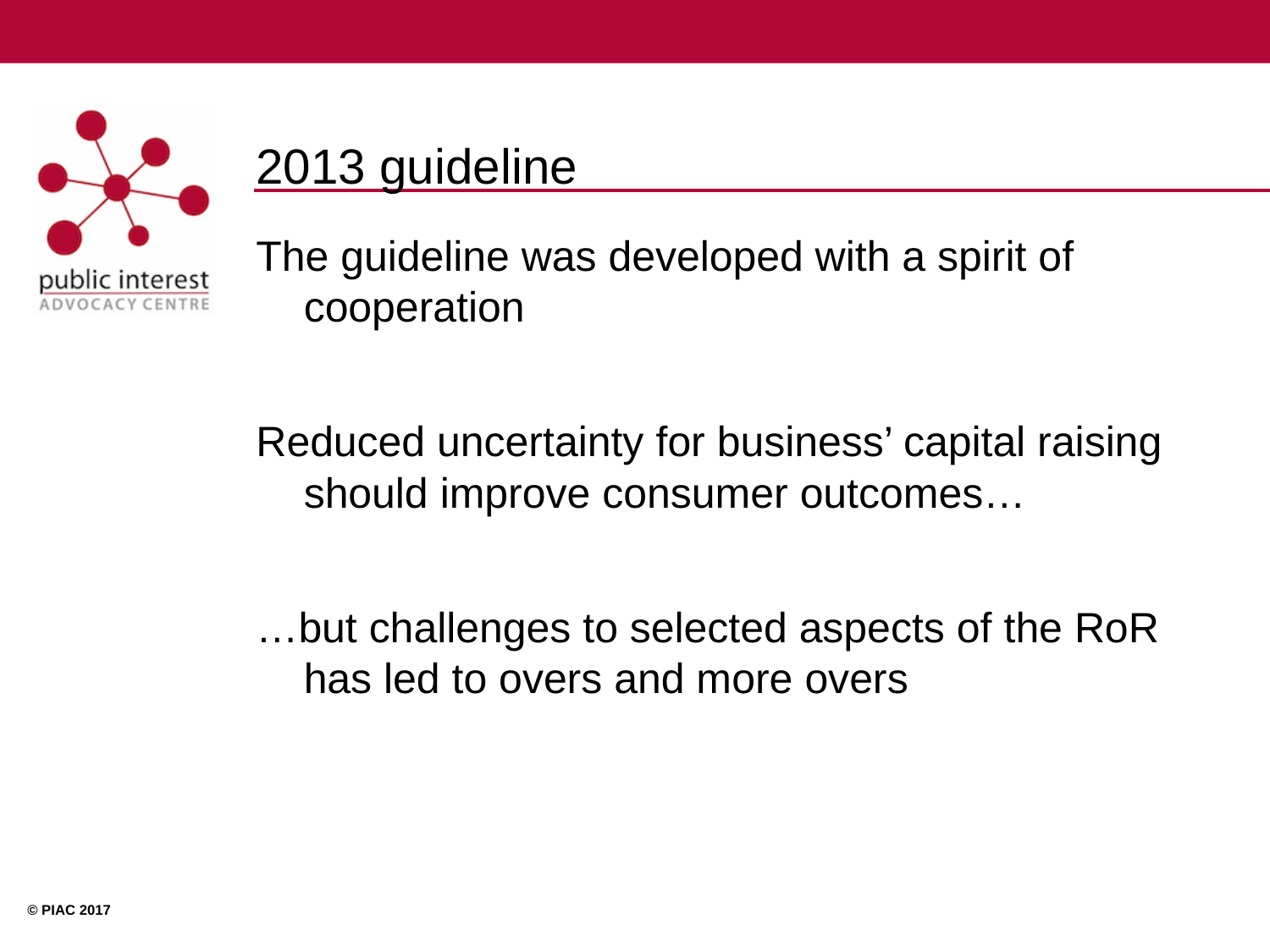

# 2013 guideline
The guideline was developed with a spirit of cooperation

Reduced uncertainty for business’ capital raising should improve consumer outcomes…

…but challenges to selected aspects of the RoR has led to overs and more overs